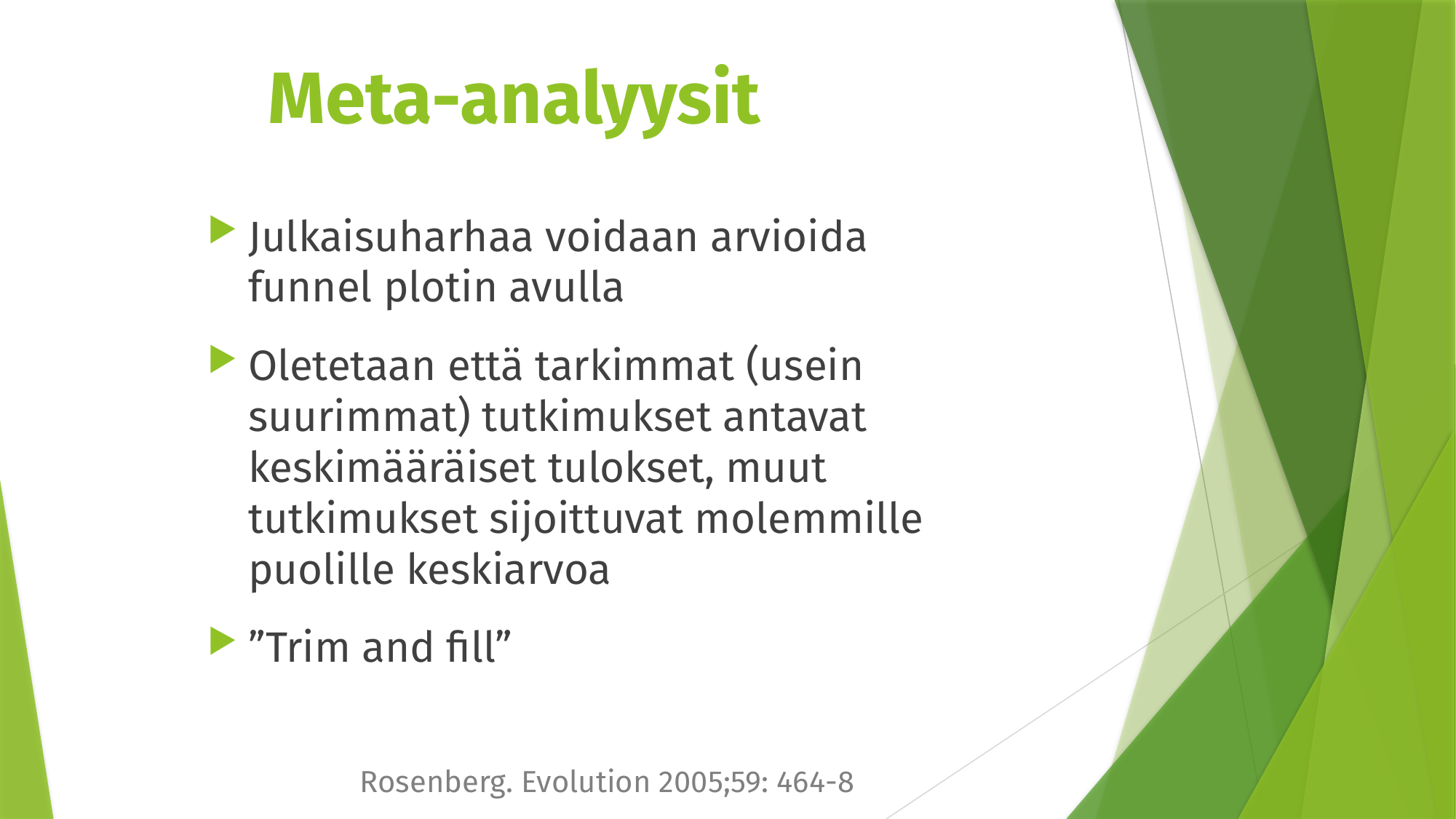

Meta-analyysit
Julkaisuharhaa voidaan arvioida funnel plotin avulla
Oletetaan että tarkimmat (usein suurimmat) tutkimukset antavat keskimääräiset tulokset, muut tutkimukset sijoittuvat molemmille puolille keskiarvoa
”Trim and fill”
Rosenberg. Evolution 2005;59: 464-8